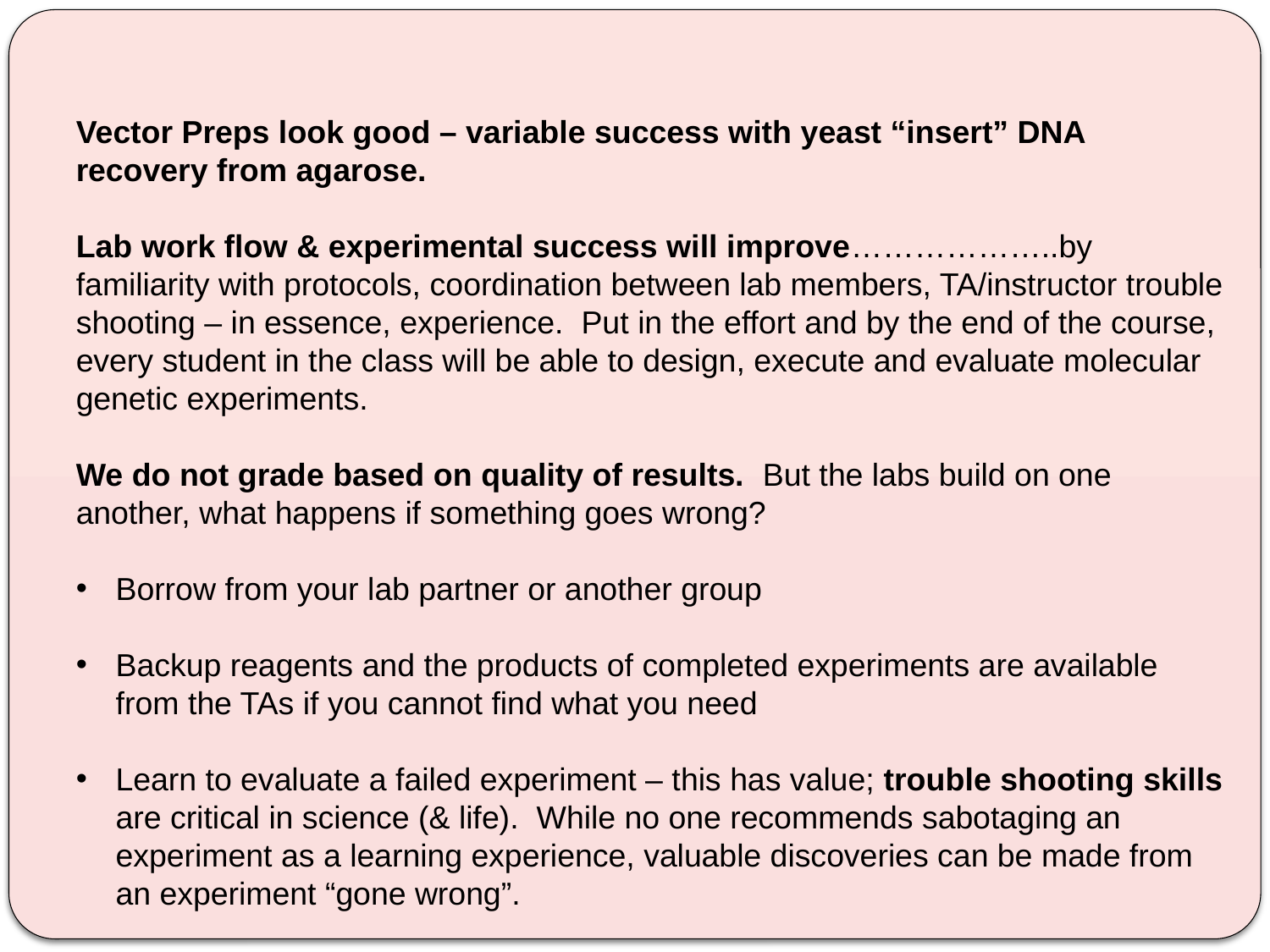

Vector Preps look good – variable success with yeast “insert” DNA recovery from agarose.

Lab work flow & experimental success will improve………………..by familiarity with protocols, coordination between lab members, TA/instructor trouble shooting – in essence, experience.  Put in the effort and by the end of the course, every student in the class will be able to design, execute and evaluate molecular genetic experiments.

We do not grade based on quality of results.  But the labs build on one another, what happens if something goes wrong?

Borrow from your lab partner or another group

Backup reagents and the products of completed experiments are available from the TAs if you cannot find what you need

Learn to evaluate a failed experiment – this has value; trouble shooting skills are critical in science (& life).  While no one recommends sabotaging an experiment as a learning experience, valuable discoveries can be made from an experiment “gone wrong”.